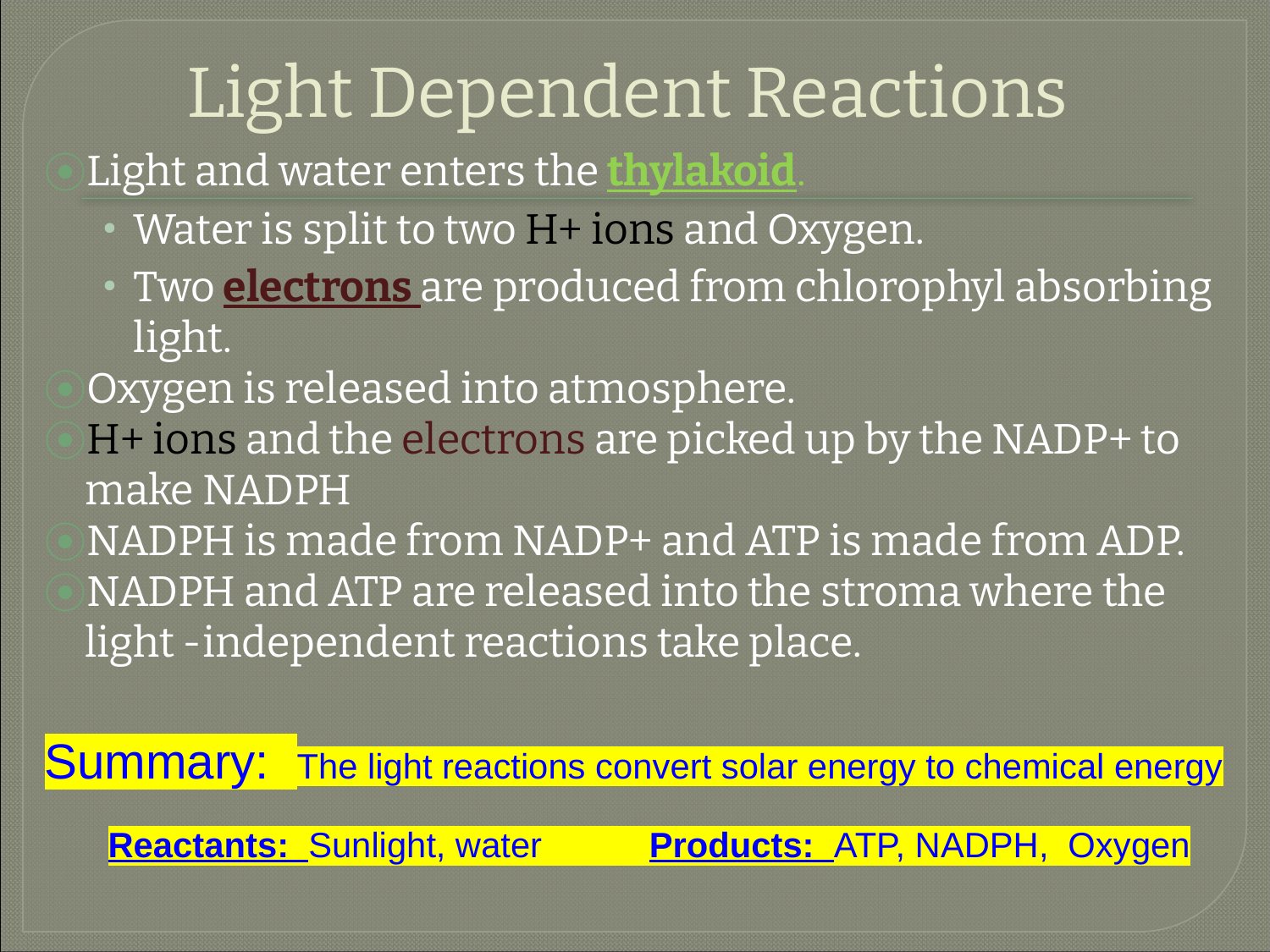

Light Dependent Reactions
Light and water enters the thylakoid.
Water is split to two H+ ions and Oxygen.
Two electrons are produced from chlorophyl absorbing light.
Oxygen is released into atmosphere.
H+ ions and the electrons are picked up by the NADP+ to make NADPH
NADPH is made from NADP+ and ATP is made from ADP.
NADPH and ATP are released into the stroma where the light -independent reactions take place.

Summary:  The light reactions convert solar energy to chemical energy

Reactants:  Sunlight, water           Products:  ATP, NADPH,  Oxygen